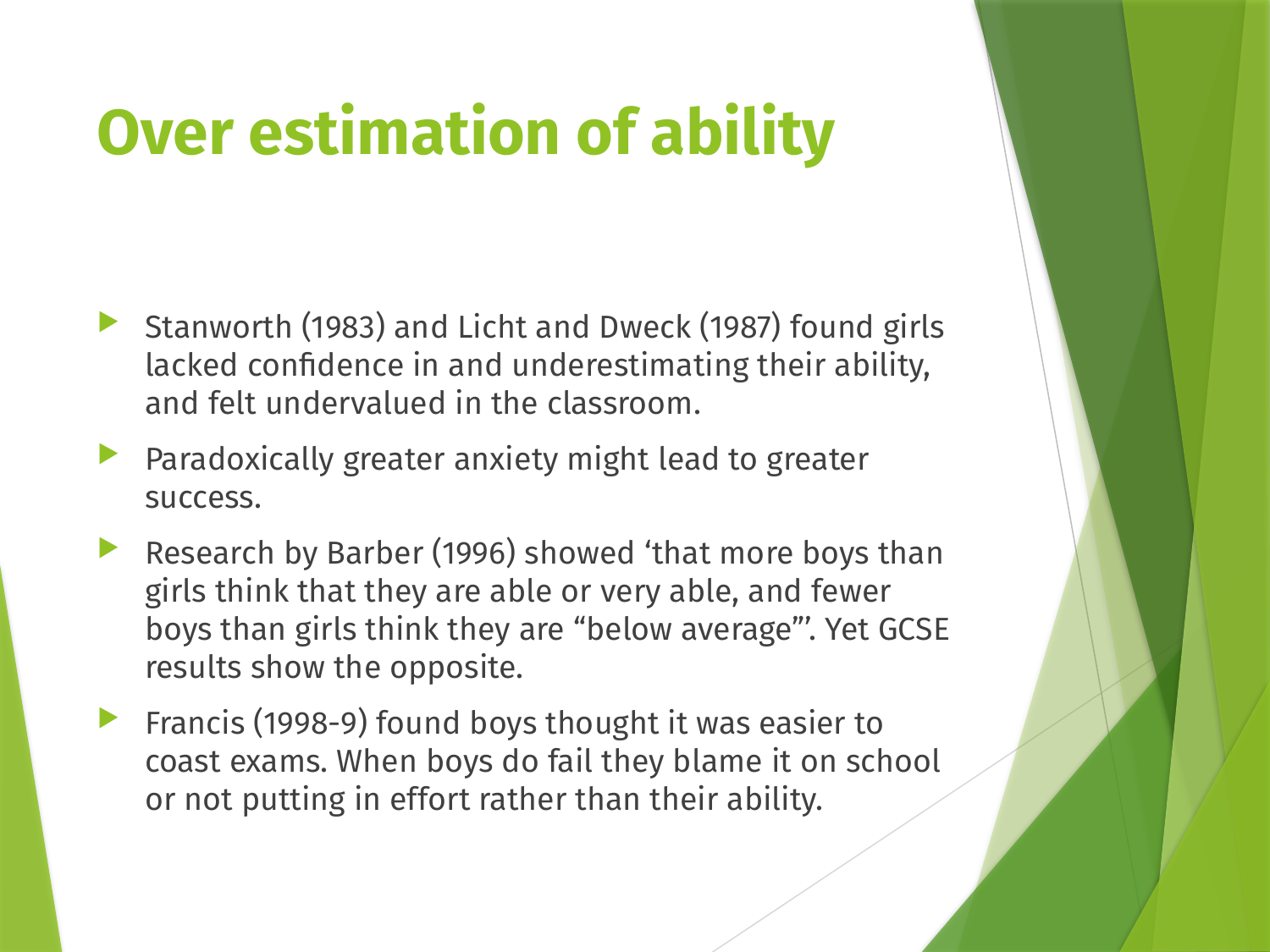

# Over estimation of ability
Stanworth (1983) and Licht and Dweck (1987) found girls lacked confidence in and underestimating their ability, and felt undervalued in the classroom.
Paradoxically greater anxiety might lead to greater success.
Research by Barber (1996) showed ‘that more boys than girls think that they are able or very able, and fewer boys than girls think they are “below average”’. Yet GCSE results show the opposite.
Francis (1998-9) found boys thought it was easier to coast exams. When boys do fail they blame it on school or not putting in effort rather than their ability.